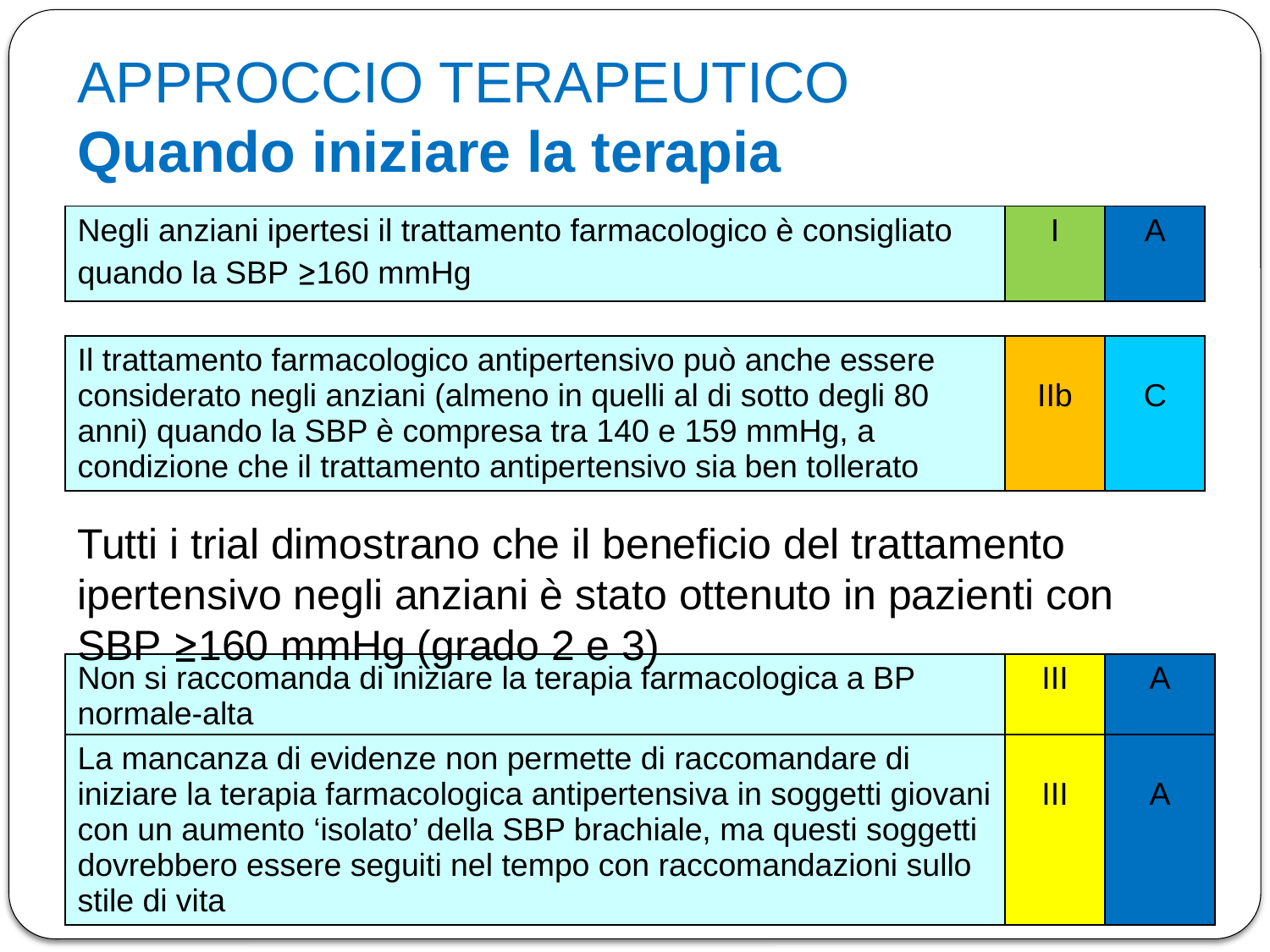

# APPROCCIO TERAPEUTICO Quando iniziare la terapia

| Negli anziani ipertesi il trattamento farmacologico è consigliato quando la SBP ≥160 mmHg | I | A |
| --- | --- | --- |
| Il trattamento farmacologico antipertensivo può anche essere considerato negli anziani (almeno in quelli al di sotto degli 80 anni) quando la SBP è compresa tra 140 e 159 mmHg, a condizione che il trattamento antipertensivo sia ben tollerato | IIb | C |
| --- | --- | --- |
Tutti i trial dimostrano che il beneficio del trattamento ipertensivo negli anziani è stato ottenuto in pazienti con SBP ≥160 mmHg (grado 2 e 3)
| Non si raccomanda di iniziare la terapia farmacologica a BP normale-alta | III | A |
| --- | --- | --- |
| La mancanza di evidenze non permette di raccomandare di iniziare la terapia farmacologica antipertensiva in soggetti giovani con un aumento ‘isolato’ della SBP brachiale, ma questi soggetti dovrebbero essere seguiti nel tempo con raccomandazioni sullo stile di vita | III | A |
| --- | --- | --- |